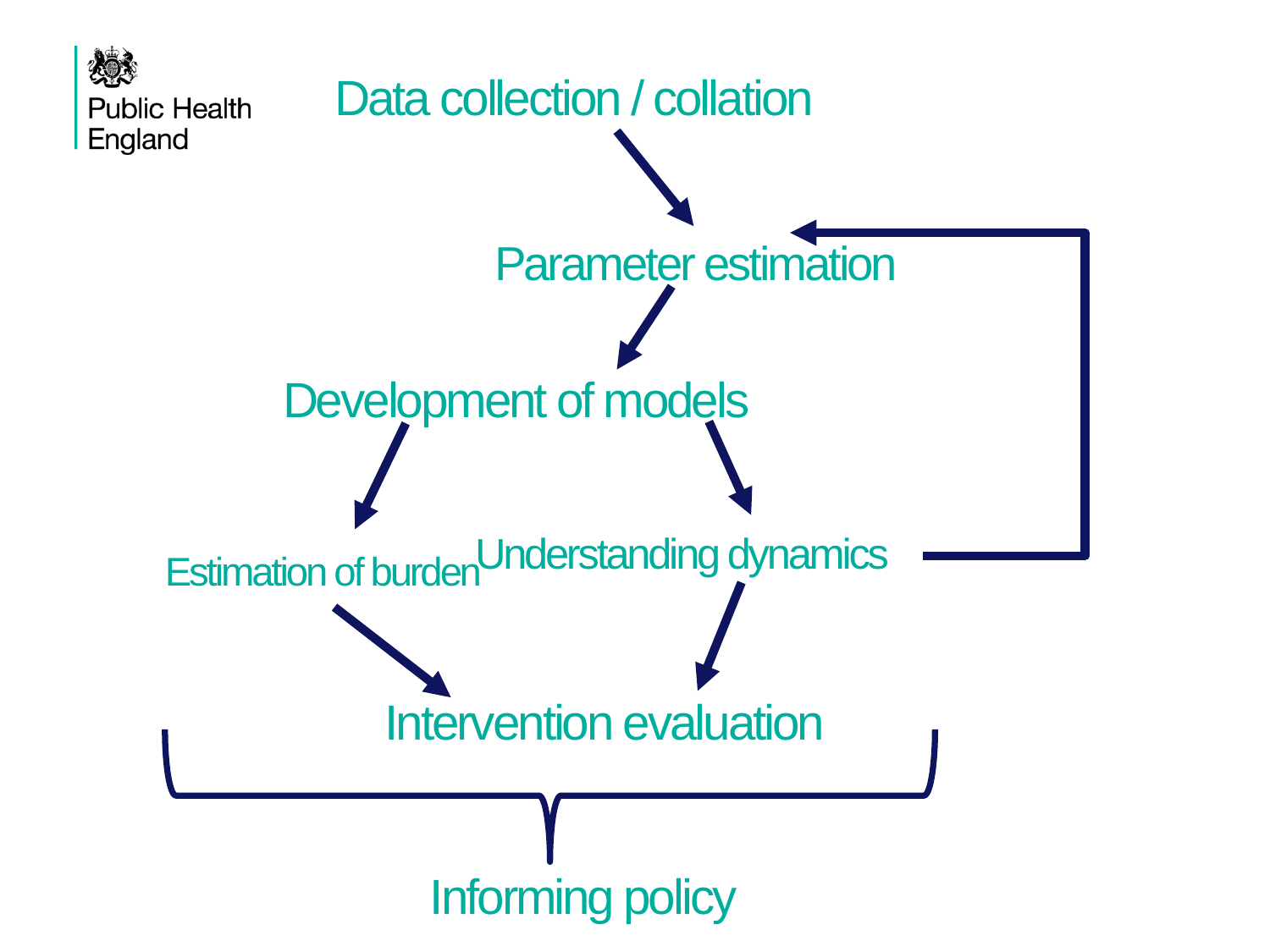

Data collection / collation
# Parameter estimation
Development of models

Understanding dynamics
Estimation of burden
Intervention evaluation
Informing policy